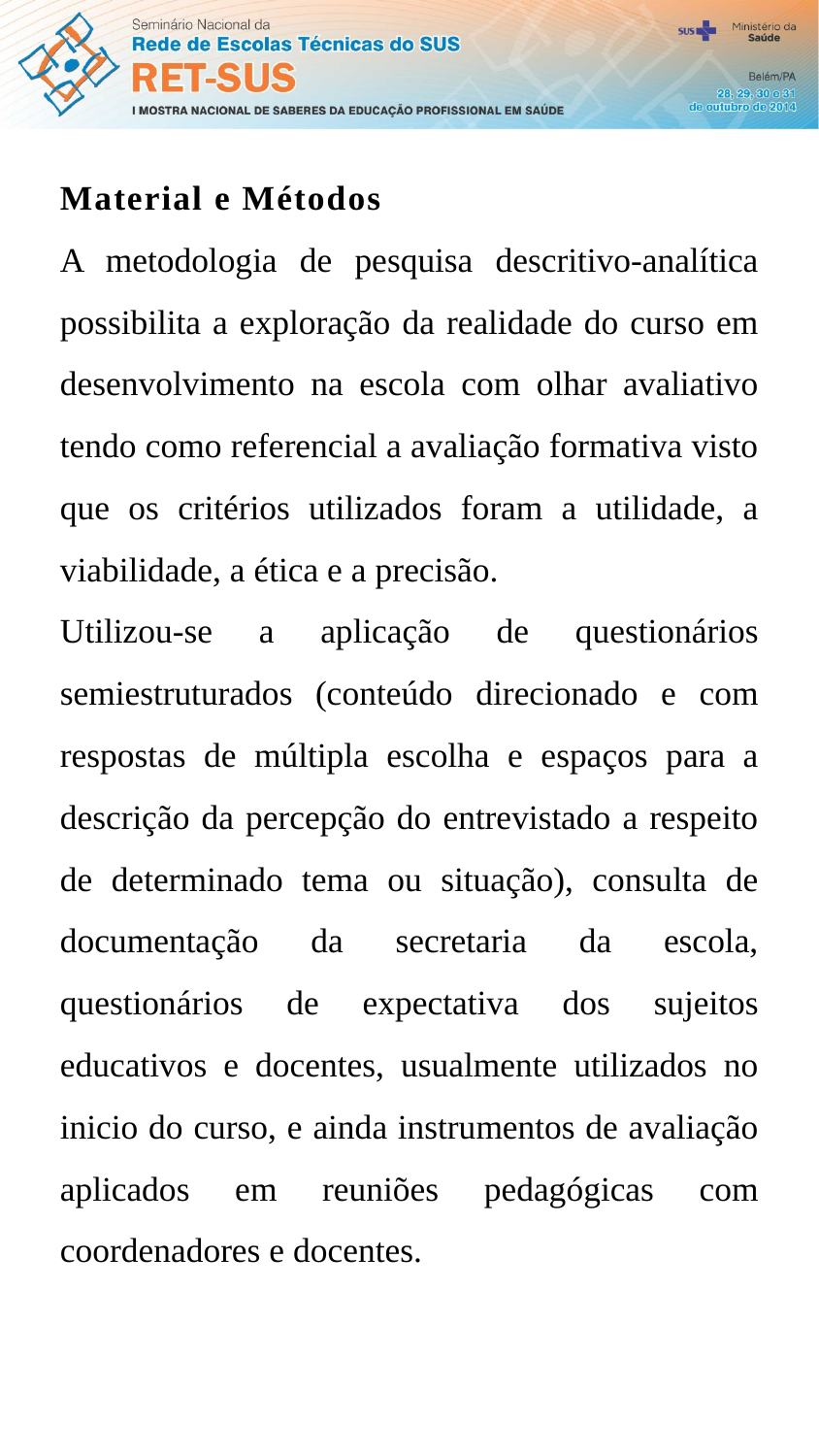

Material e Métodos
A metodologia de pesquisa descritivo-analítica possibilita a exploração da realidade do curso em desenvolvimento na escola com olhar avaliativo tendo como referencial a avaliação formativa visto que os critérios utilizados foram a utilidade, a viabilidade, a ética e a precisão.
Utilizou-se a aplicação de questionários semiestruturados (conteúdo direcionado e com respostas de múltipla escolha e espaços para a descrição da percepção do entrevistado a respeito de determinado tema ou situação), consulta de documentação da secretaria da escola, questionários de expectativa dos sujeitos educativos e docentes, usualmente utilizados no inicio do curso, e ainda instrumentos de avaliação aplicados em reuniões pedagógicas com coordenadores e docentes.